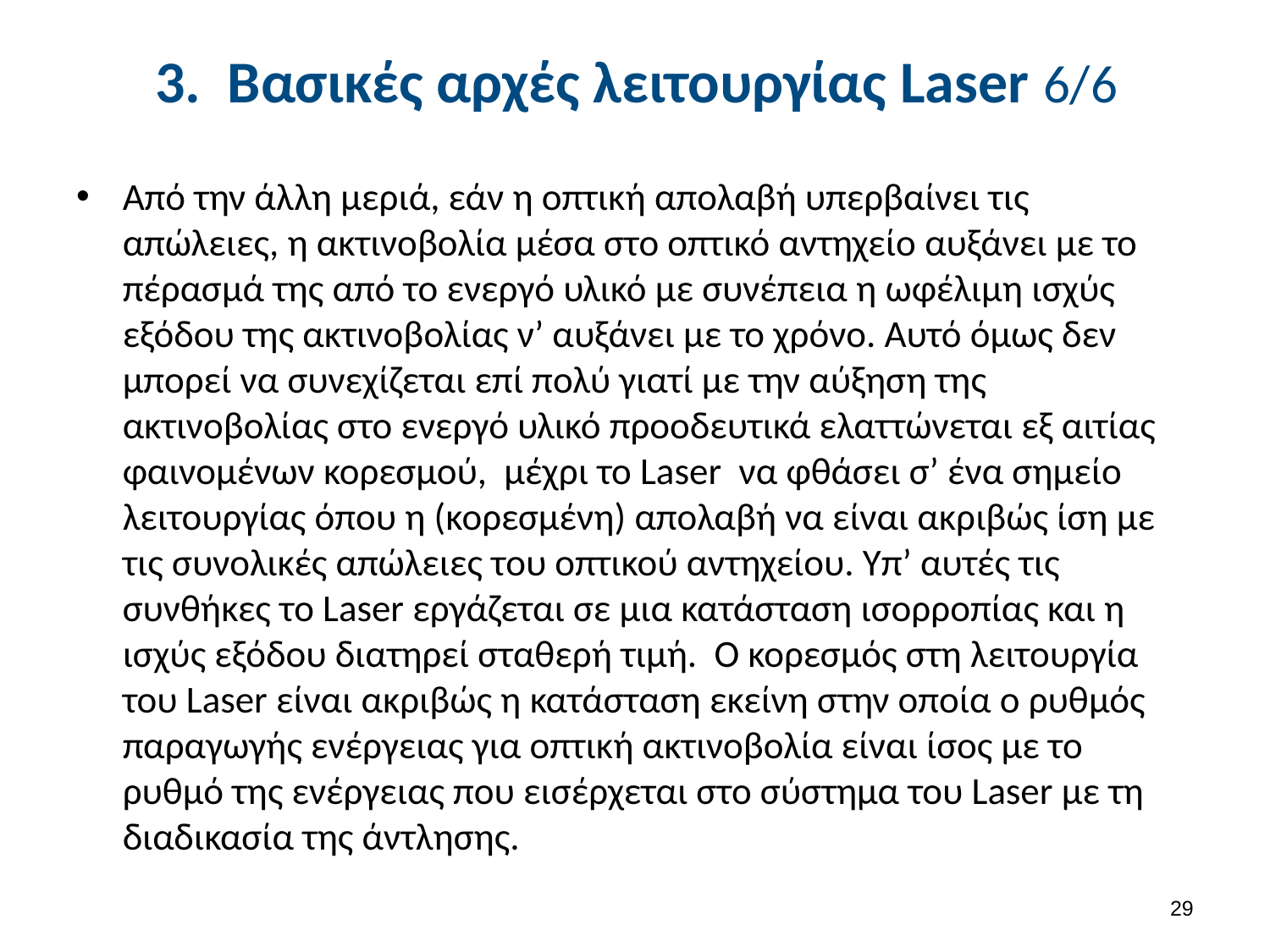

# 3.  Βασικές αρχές λειτουργίας Laser 6/6
Από την άλλη μεριά, εάν η οπτική απολαβή υπερβαίνει τις απώλειες, η ακτινοβολία μέσα στο οπτικό αντηχείο αυξάνει με το πέρασμά της από το ενεργό υλικό με συνέπεια η ωφέλιμη ισχύς εξόδου της ακτινοβολίας ν’ αυξάνει με το χρόνο. Αυτό όμως δεν μπορεί να συνεχίζεται επί πολύ γιατί με την αύξηση της ακτινοβολίας στο ενεργό υλικό προοδευτικά ελαττώνεται εξ αιτίας φαινομένων κορεσμού,  μέχρι το Laser  να φθάσει σ’ ένα σημείο λειτουργίας όπου η (κορεσμένη) απολαβή να είναι ακριβώς ίση με τις συνολικές απώλειες του οπτικού αντηχείου. Υπ’ αυτές τις συνθήκες το Laser εργάζεται σε μια κατάσταση ισορροπίας και η ισχύς εξόδου διατηρεί σταθερή τιμή.  Ο κορεσμός στη λειτουργία του Laser είναι ακριβώς η κατάσταση εκείνη στην οποία ο ρυθμός παραγωγής ενέργειας για οπτική ακτινοβολία είναι ίσος με το ρυθμό της ενέργειας που εισέρχεται στο σύστημα του Laser με τη διαδικασία της άντλησης.

29